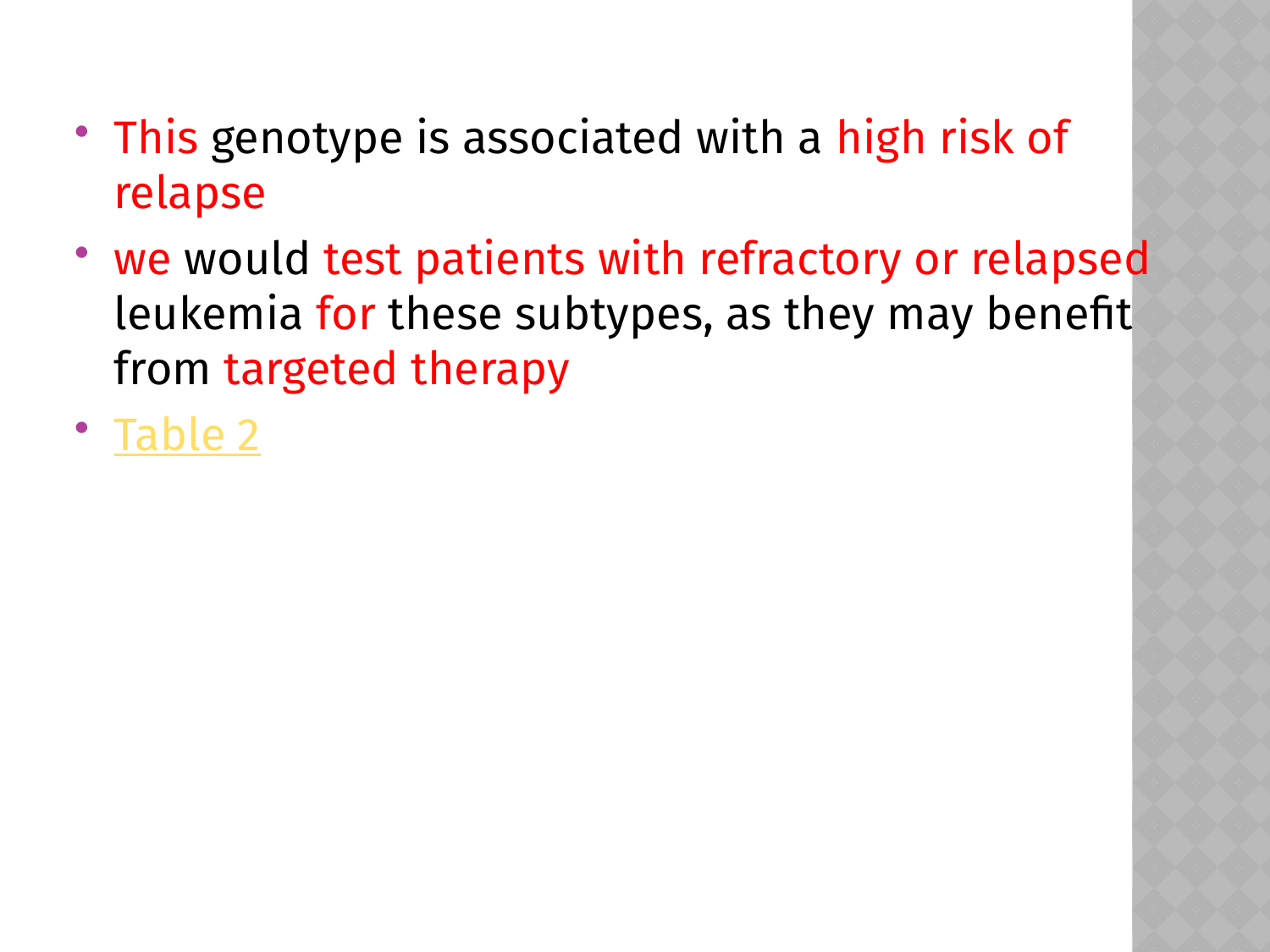

#
This genotype is associated with a high risk of relapse
we would test patients with refractory or relapsed leukemia for these subtypes, as they may benefit from targeted therapy
Table 2